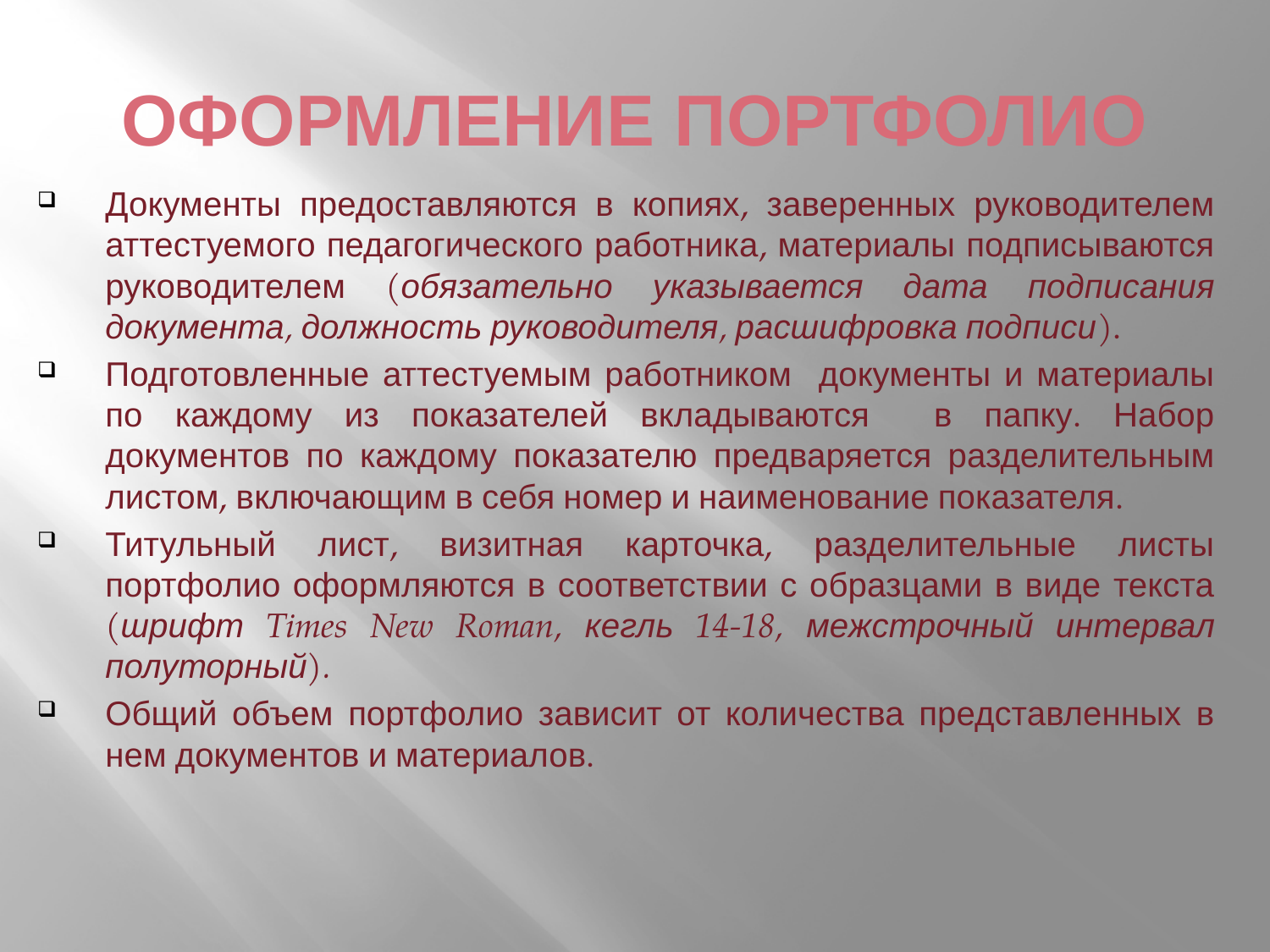

# ОФОРМЛЕНИЕ ПОРТФОЛИО
Документы предоставляются в копиях, заверенных руководителем аттестуемого педагогического работника, материалы подписываются руководителем (обязательно указывается дата подписания документа, должность руководителя, расшифровка подписи).
Подготовленные аттестуемым работником  документы и материалы по каждому из показателей вкладываются  в папку. Набор документов по каждому показателю предваряется разделительным листом, включающим в себя номер и наименование показателя.
Титульный лист, визитная карточка, разделительные листы портфолио оформляются в соответствии с образцами в виде текста (шрифт Times New Roman, кегль 14-18, межстрочный интервал полуторный).
Общий объем портфолио зависит от количества представленных в нем документов и материалов.